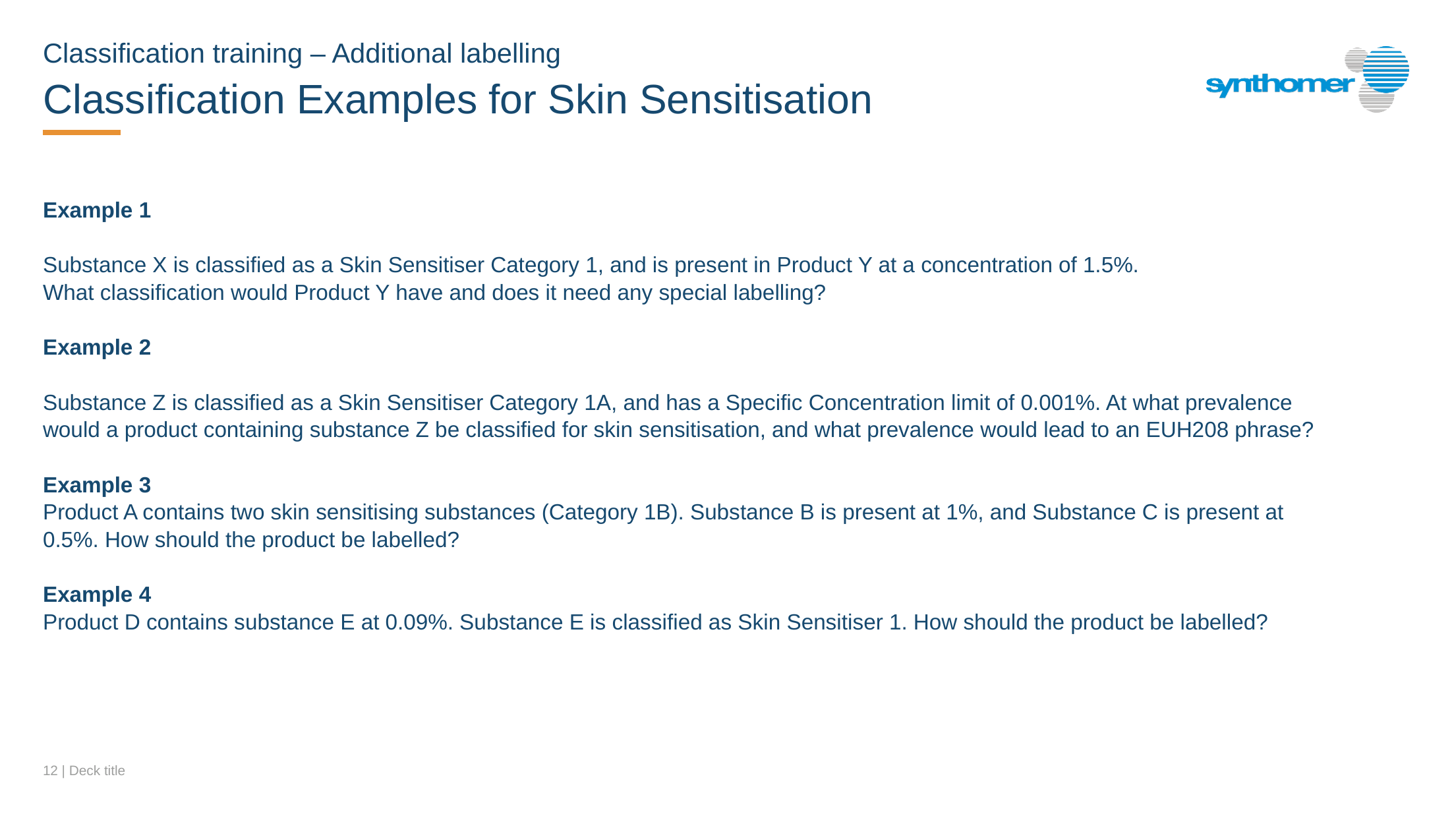

Classification training – Additional labelling

Classification Examples for Skin Sensitisation
Example 1

Substance X is classified as a Skin Sensitiser Category 1, and is present in Product Y at a concentration of 1.5%.
What classification would Product Y have and does it need any special labelling?

Example 2

Substance Z is classified as a Skin Sensitiser Category 1A, and has a Specific Concentration limit of 0.001%. At what prevalence would a product containing substance Z be classified for skin sensitisation, and what prevalence would lead to an EUH208 phrase?

Example 3
Product A contains two skin sensitising substances (Category 1B). Substance B is present at 1%, and Substance C is present at 0.5%. How should the product be labelled?

Example 4
Product D contains substance E at 0.09%. Substance E is classified as Skin Sensitiser 1. How should the product be labelled?